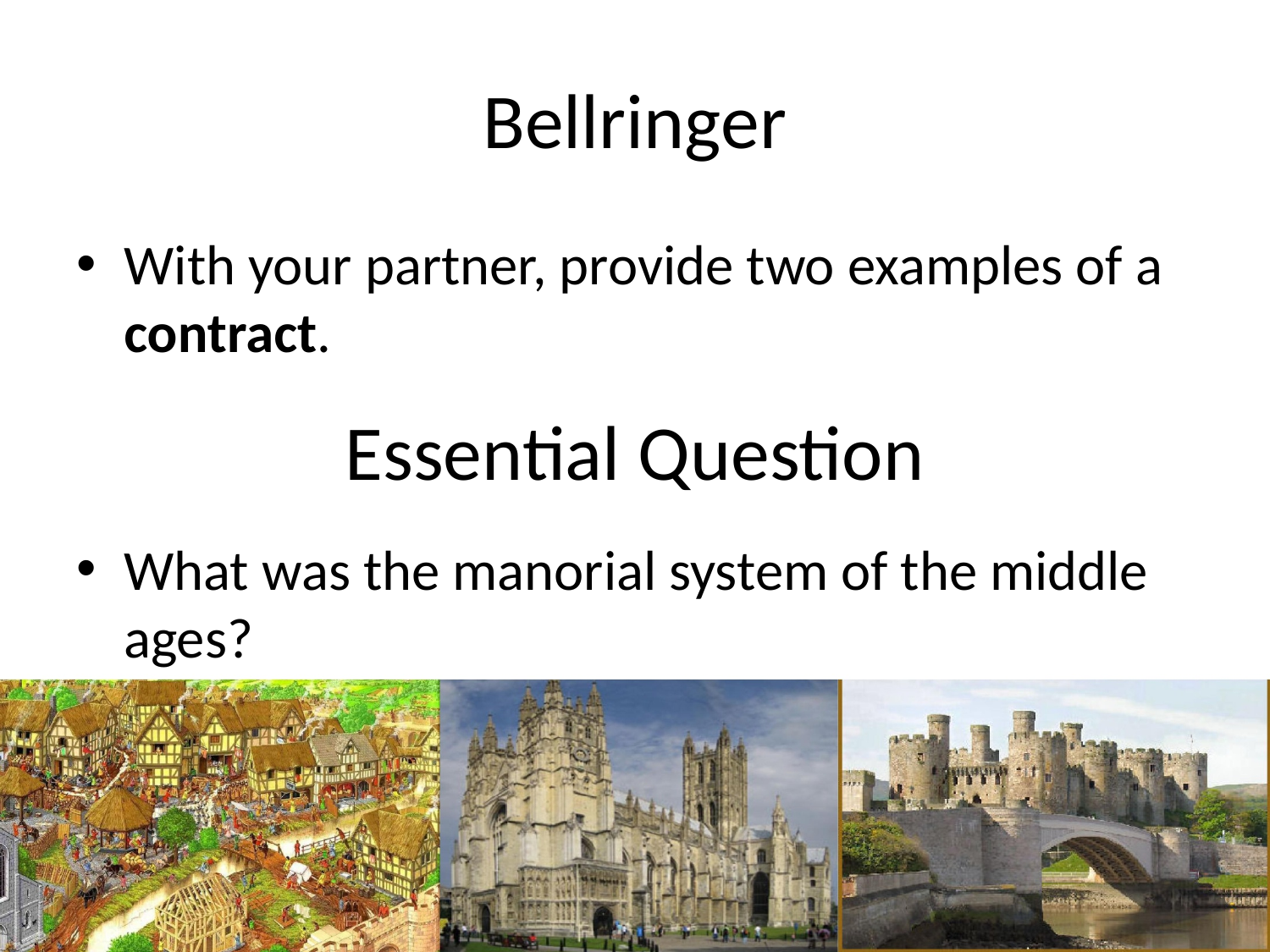

# Bellringer
With your partner, provide two examples of a contract.

What was the manorial system of the middle ages?

Essential Question